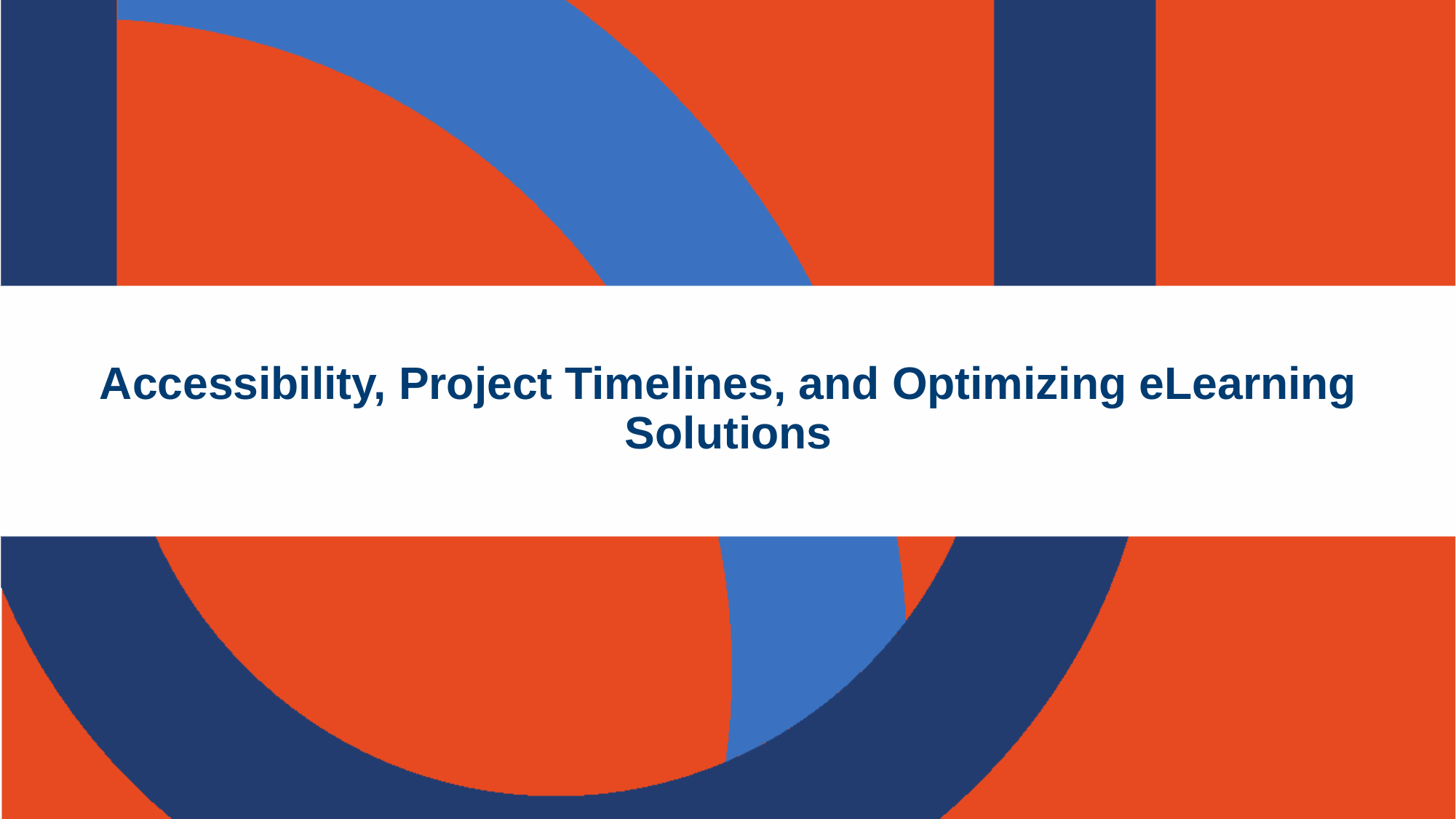

# Accessibility, Project Timelines, and Optimizing eLearning Solutions